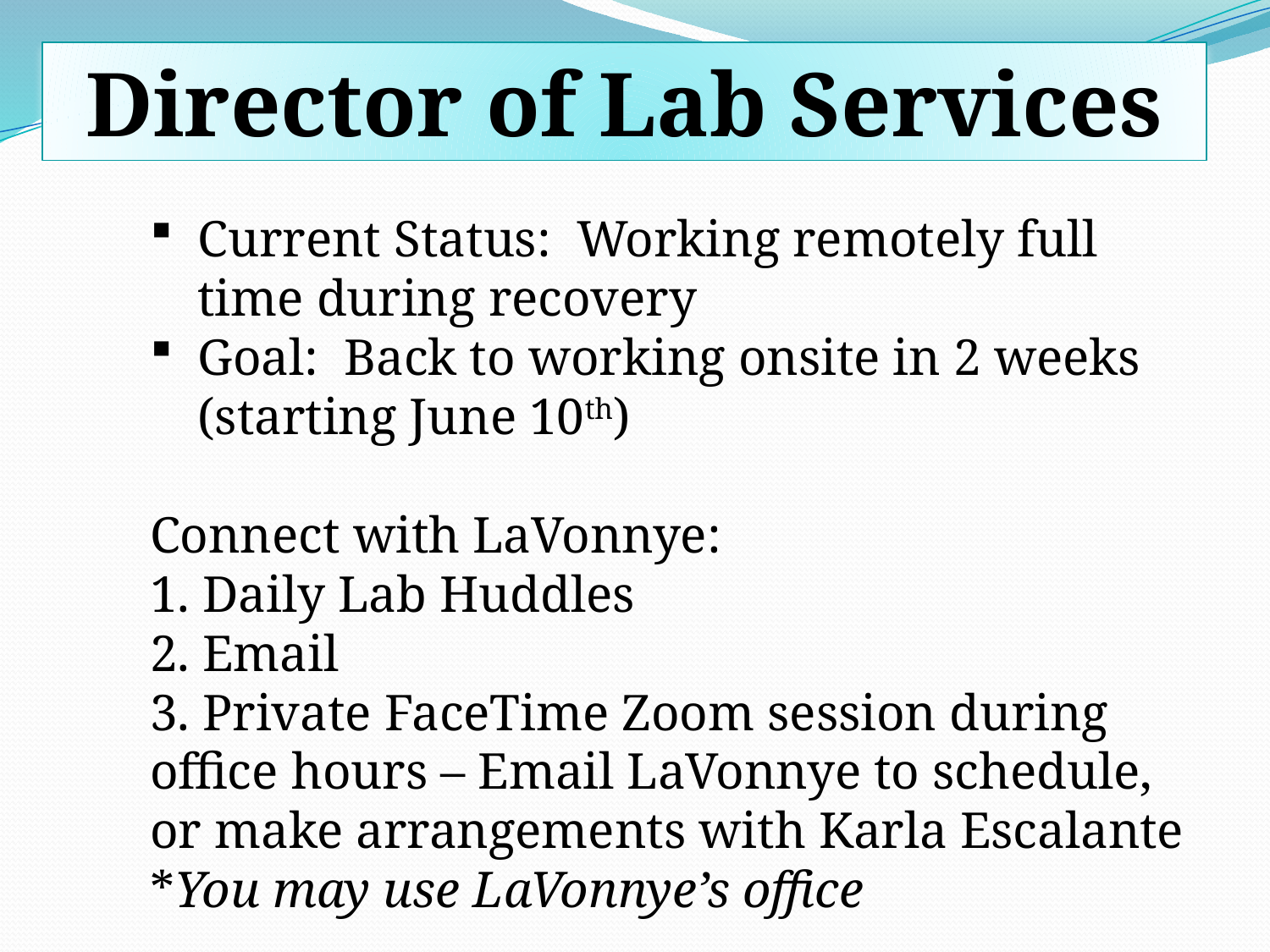

Director of Lab Services
Current Status:  Working remotely full time during recovery
Goal:  Back to working onsite in 2 weeks (starting June 10th)

Connect with LaVonnye:
1. Daily Lab Huddles
2. Email
3. Private FaceTime Zoom session during office hours – Email LaVonnye to schedule, or make arrangements with Karla Escalante
*You may use LaVonnye’s office